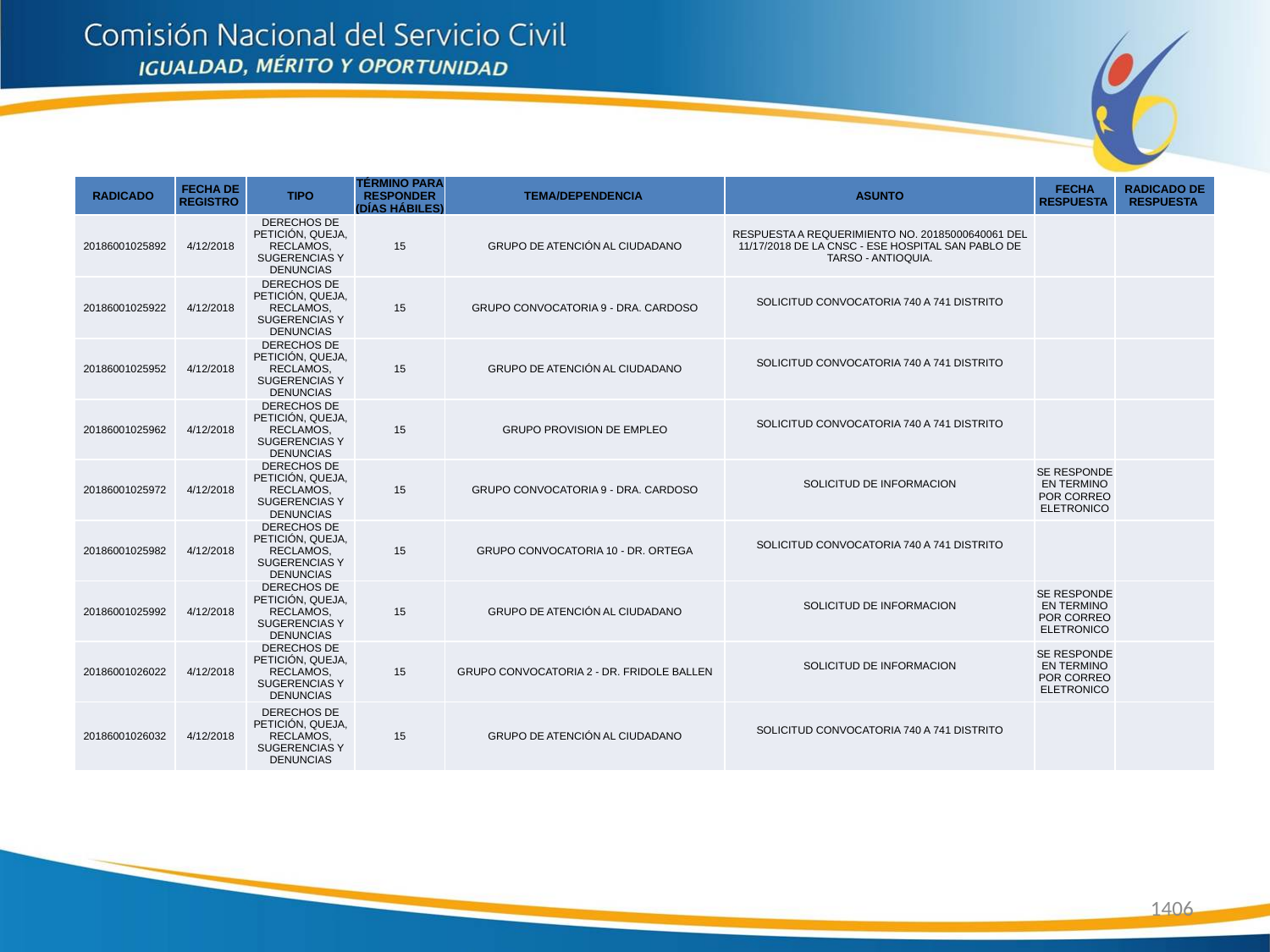

| RADICADO | FECHA DE REGISTRO | TIPO | TÉRMINO PARA RESPONDER (DÍAS HÁBILES) | TEMA/DEPENDENCIA | ASUNTO | FECHA RESPUESTA | RADICADO DE RESPUESTA |
| --- | --- | --- | --- | --- | --- | --- | --- |
| 20186001025892 | 4/12/2018 | DERECHOS DE PETICIÓN, QUEJA, RECLAMOS, SUGERENCIAS Y DENUNCIAS | 15 | GRUPO DE ATENCIÓN AL CIUDADANO | RESPUESTA A REQUERIMIENTO NO. 20185000640061 DEL 11/17/2018 DE LA CNSC - ESE HOSPITAL SAN PABLO DE TARSO - ANTIOQUIA. |  |  |
| 20186001025922 | 4/12/2018 | DERECHOS DE PETICIÓN, QUEJA, RECLAMOS, SUGERENCIAS Y DENUNCIAS | 15 | GRUPO CONVOCATORIA 9 - DRA. CARDOSO | SOLICITUD CONVOCATORIA 740 A 741 DISTRITO |  |  |
| 20186001025952 | 4/12/2018 | DERECHOS DE PETICIÓN, QUEJA, RECLAMOS, SUGERENCIAS Y DENUNCIAS | 15 | GRUPO DE ATENCIÓN AL CIUDADANO | SOLICITUD CONVOCATORIA 740 A 741 DISTRITO |  |  |
| 20186001025962 | 4/12/2018 | DERECHOS DE PETICIÓN, QUEJA, RECLAMOS, SUGERENCIAS Y DENUNCIAS | 15 | GRUPO PROVISION DE EMPLEO | SOLICITUD CONVOCATORIA 740 A 741 DISTRITO |  |  |
| 20186001025972 | 4/12/2018 | DERECHOS DE PETICIÓN, QUEJA, RECLAMOS, SUGERENCIAS Y DENUNCIAS | 15 | GRUPO CONVOCATORIA 9 - DRA. CARDOSO | SOLICITUD DE INFORMACION | SE RESPONDE EN TERMINO POR CORREO ELETRONICO |  |
| 20186001025982 | 4/12/2018 | DERECHOS DE PETICIÓN, QUEJA, RECLAMOS, SUGERENCIAS Y DENUNCIAS | 15 | GRUPO CONVOCATORIA 10 - DR. ORTEGA | SOLICITUD CONVOCATORIA 740 A 741 DISTRITO |  |  |
| 20186001025992 | 4/12/2018 | DERECHOS DE PETICIÓN, QUEJA, RECLAMOS, SUGERENCIAS Y DENUNCIAS | 15 | GRUPO DE ATENCIÓN AL CIUDADANO | SOLICITUD DE INFORMACION | SE RESPONDE EN TERMINO POR CORREO ELETRONICO |  |
| 20186001026022 | 4/12/2018 | DERECHOS DE PETICIÓN, QUEJA, RECLAMOS, SUGERENCIAS Y DENUNCIAS | 15 | GRUPO CONVOCATORIA 2 - DR. FRIDOLE BALLEN | SOLICITUD DE INFORMACION | SE RESPONDE EN TERMINO POR CORREO ELETRONICO |  |
| 20186001026032 | 4/12/2018 | DERECHOS DE PETICIÓN, QUEJA, RECLAMOS, SUGERENCIAS Y DENUNCIAS | 15 | GRUPO DE ATENCIÓN AL CIUDADANO | SOLICITUD CONVOCATORIA 740 A 741 DISTRITO |  |  |
1406